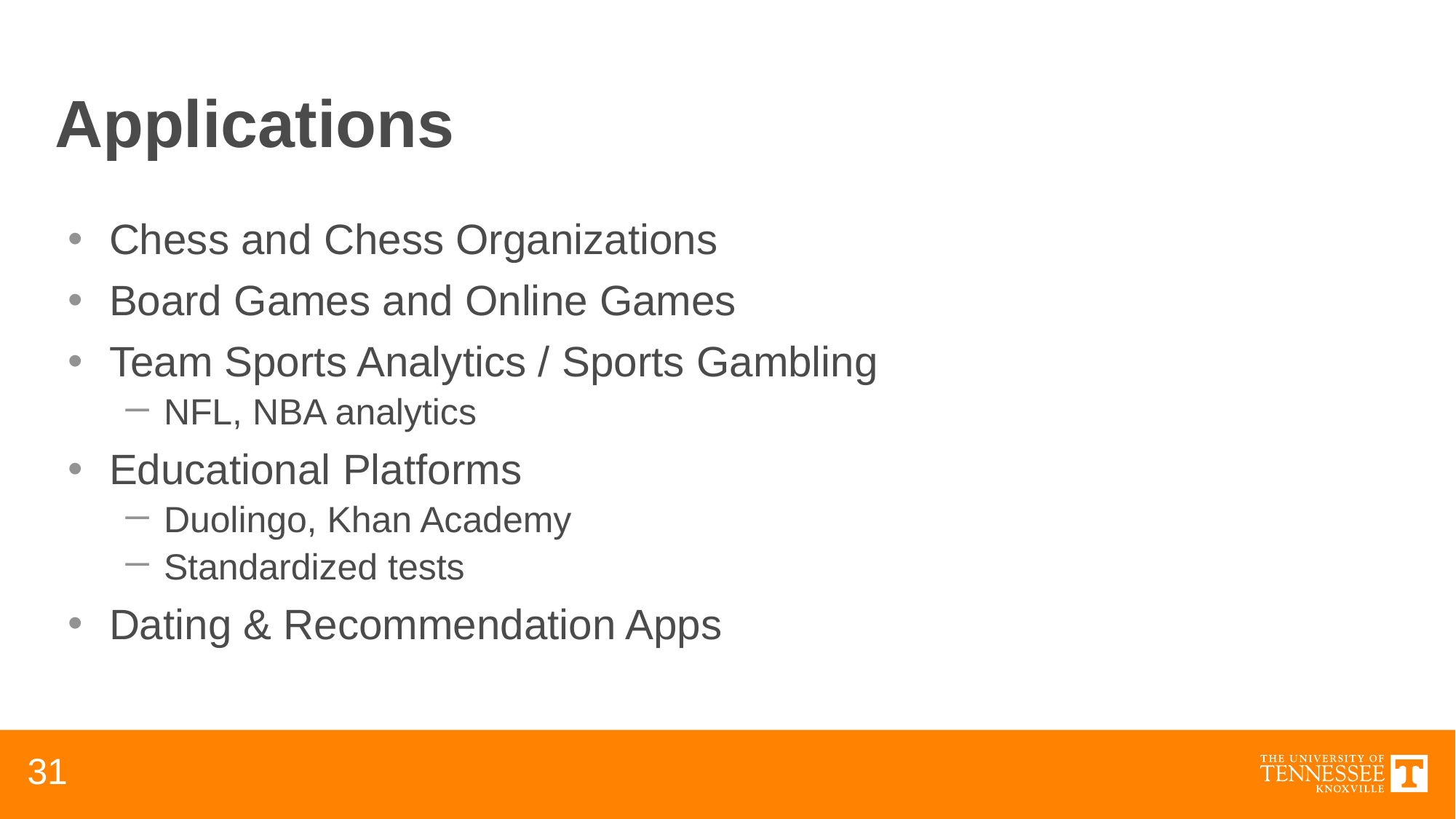

# Applications
Chess and Chess Organizations
Board Games and Online Games
Team Sports Analytics / Sports Gambling
NFL, NBA analytics
Educational Platforms
Duolingo, Khan Academy
Standardized tests
Dating & Recommendation Apps
31